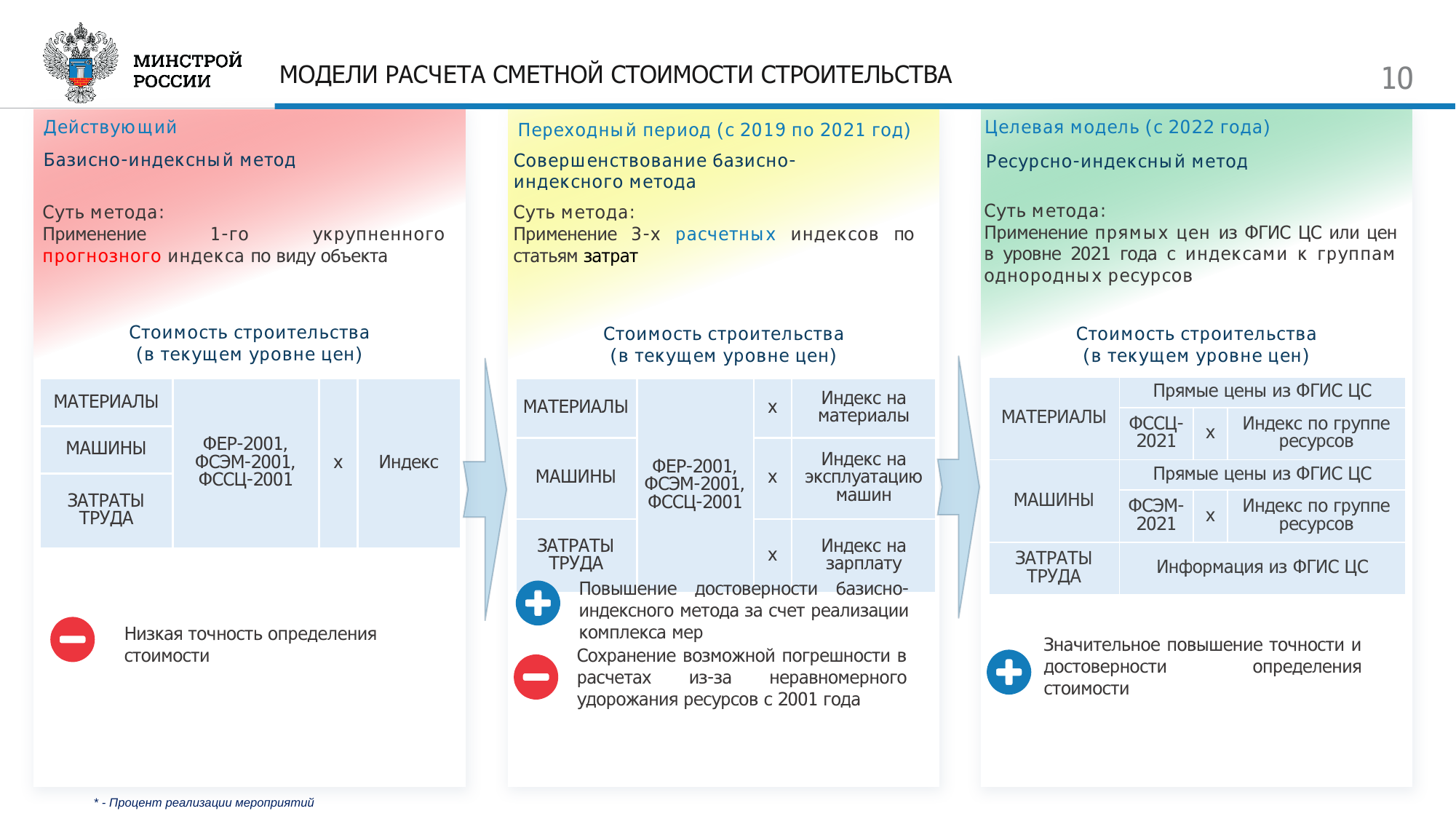

МОДЕЛИ РАСЧЕТА СМЕТНОЙ СТОИМОСТИ СТРОИТЕЛЬСТВА
10
Действующий
Целевая модель (с 2022 года)
Переходный период (с 2019 по 2021 год)

Базисно-индексный метод
Совершенствование базисно-индексного метода
Ресурсно-индексный метод
Суть метода:
Применение прямых цен из ФГИС ЦС или цен в уровне 2021 года с индексами к группам однородных ресурсов
Суть метода:
Применение 1-го укрупненного прогнозного индекса по виду объекта
Суть метода:
Применение 3-х расчетных индексов по статьям затрат
Стоимость строительства
(в текущем уровне цен)
Стоимость строительства
(в текущем уровне цен)
Стоимость строительства
(в текущем уровне цен)

| МАТЕРИАЛЫ | Прямые цены из ФГИС ЦС |  |  |
| --- | --- | --- | --- |
|  | ФССЦ-2021 | х | Индекс по группе ресурсов |
| МАШИНЫ | Прямые цены из ФГИС ЦС |  |  |
|  | ФСЭМ-2021 | х | Индекс по группе ресурсов |
| ЗАТРАТЫ ТРУДА | Информация из ФГИС ЦС |  |  |
| МАТЕРИАЛЫ | ФЕР-2001, ФСЭМ-2001, ФССЦ-2001 | х | Индекс на материалы |
| --- | --- | --- | --- |
| МАШИНЫ |  | х | Индекс на эксплуатацию машин |
| ЗАТРАТЫ ТРУДА |  | х | Индекс на зарплату |
| МАТЕРИАЛЫ | ФЕР-2001, ФСЭМ-2001, ФССЦ-2001 | х | Индекс |
| --- | --- | --- | --- |
| МАШИНЫ |  |  |  |
| ЗАТРАТЫ ТРУДА |  |  |  |
Повышение достоверности базисно-индексного метода за счет реализации комплекса мер

Низкая точность определения стоимости
Значительное повышение точности и достоверности определения стоимости
Сохранение возможной погрешности в расчетах из-за неравномерного удорожания ресурсов с 2001 года

50%*
* - Процент реализации мероприятий